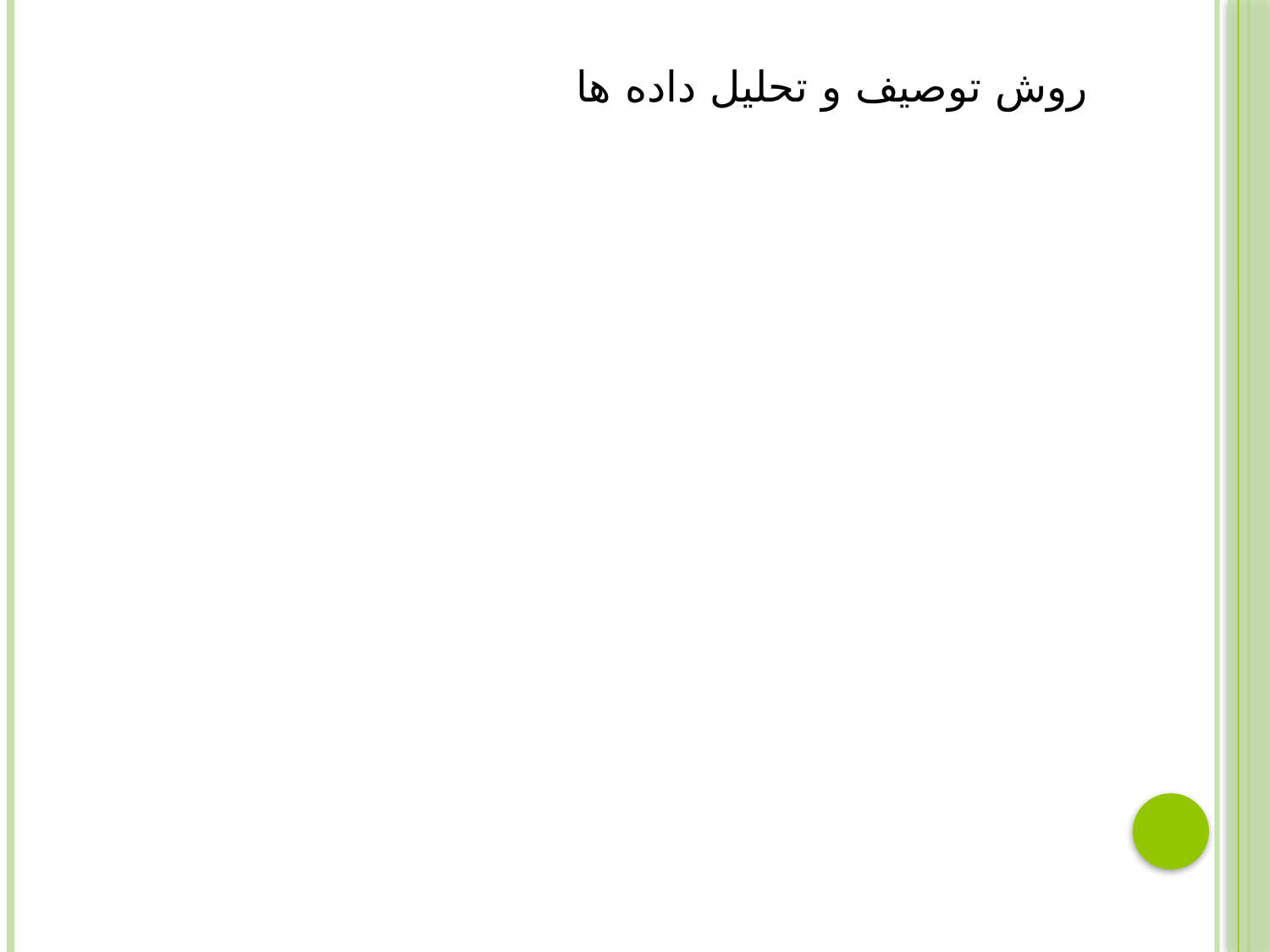

# روش توصیف و تحلیل داده ها